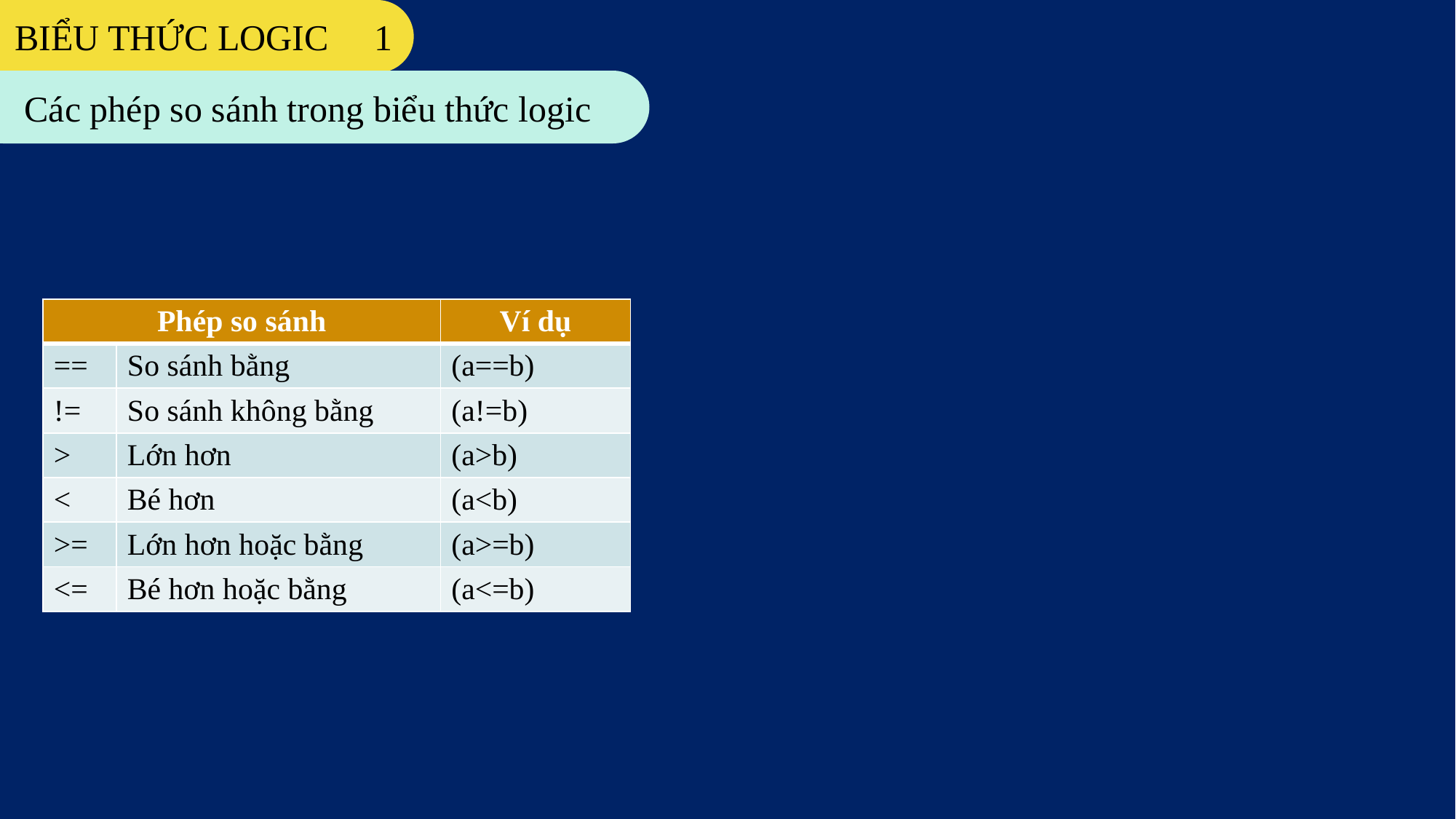

BIỂU THỨC LOGIC     1
Các phép so sánh trong biểu thức logic
| Phép so sánh |  | Ví dụ |
| --- | --- | --- |
| == | So sánh bằng | (a==b) |
| != | So sánh không bằng | (a!=b) |
| > | Lớn hơn | (a>b) |
| < | Bé hơn | (a<b) |
| >= | Lớn hơn hoặc bằng | (a>=b) |
| <= | Bé hơn hoặc bằng | (a<=b) |